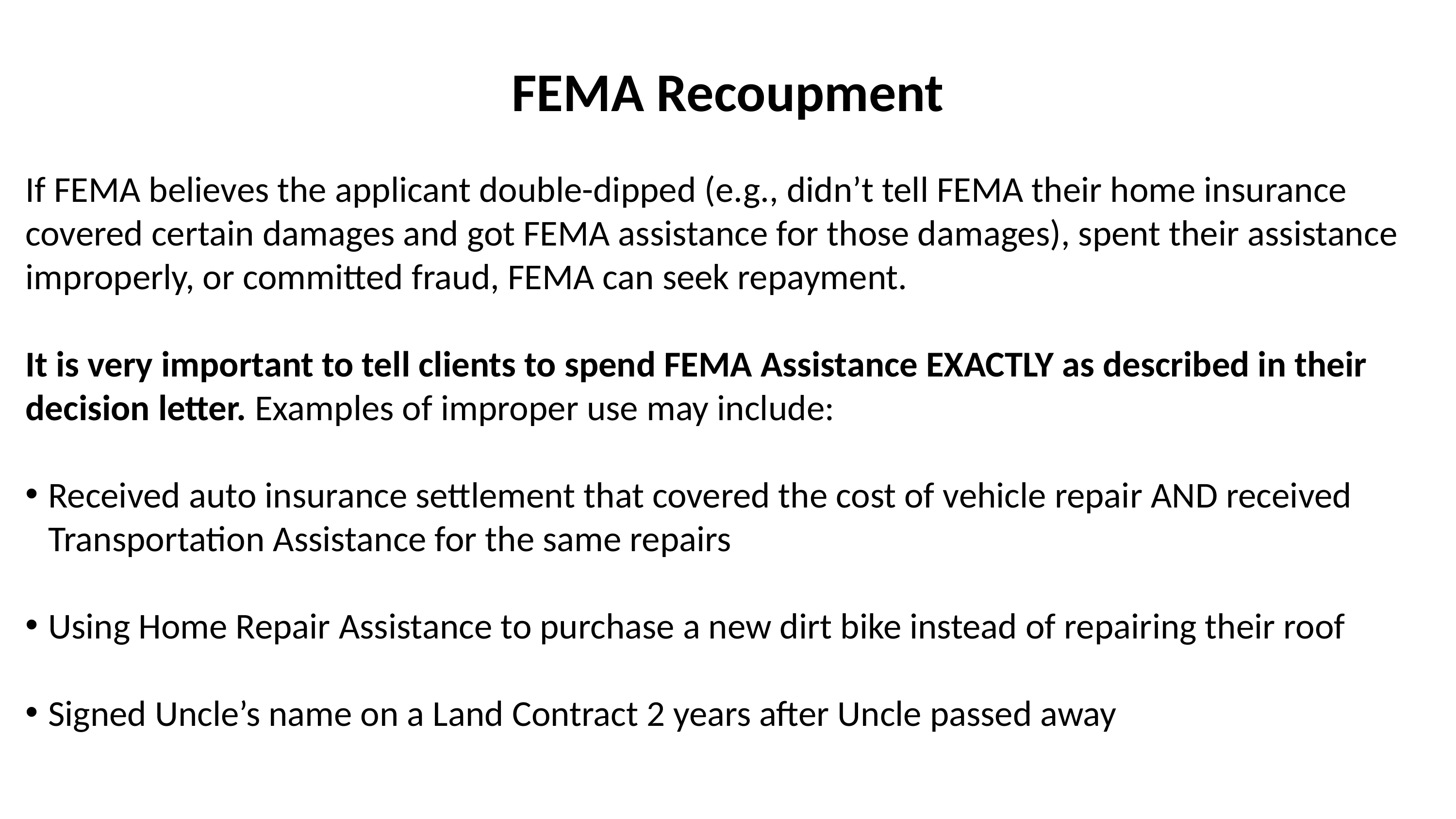

FEMA Recoupment

If FEMA believes the applicant double-dipped (e.g., didn’t tell FEMA their home insurance covered certain damages and got FEMA assistance for those damages), spent their assistance improperly, or committed fraud, FEMA can seek repayment.

It is very important to tell clients to spend FEMA Assistance EXACTLY as described in their decision letter. Examples of improper use may include:

Received auto insurance settlement that covered the cost of vehicle repair AND received Transportation Assistance for the same repairs

Using Home Repair Assistance to purchase a new dirt bike instead of repairing their roof

Signed Uncle’s name on a Land Contract 2 years after Uncle passed away